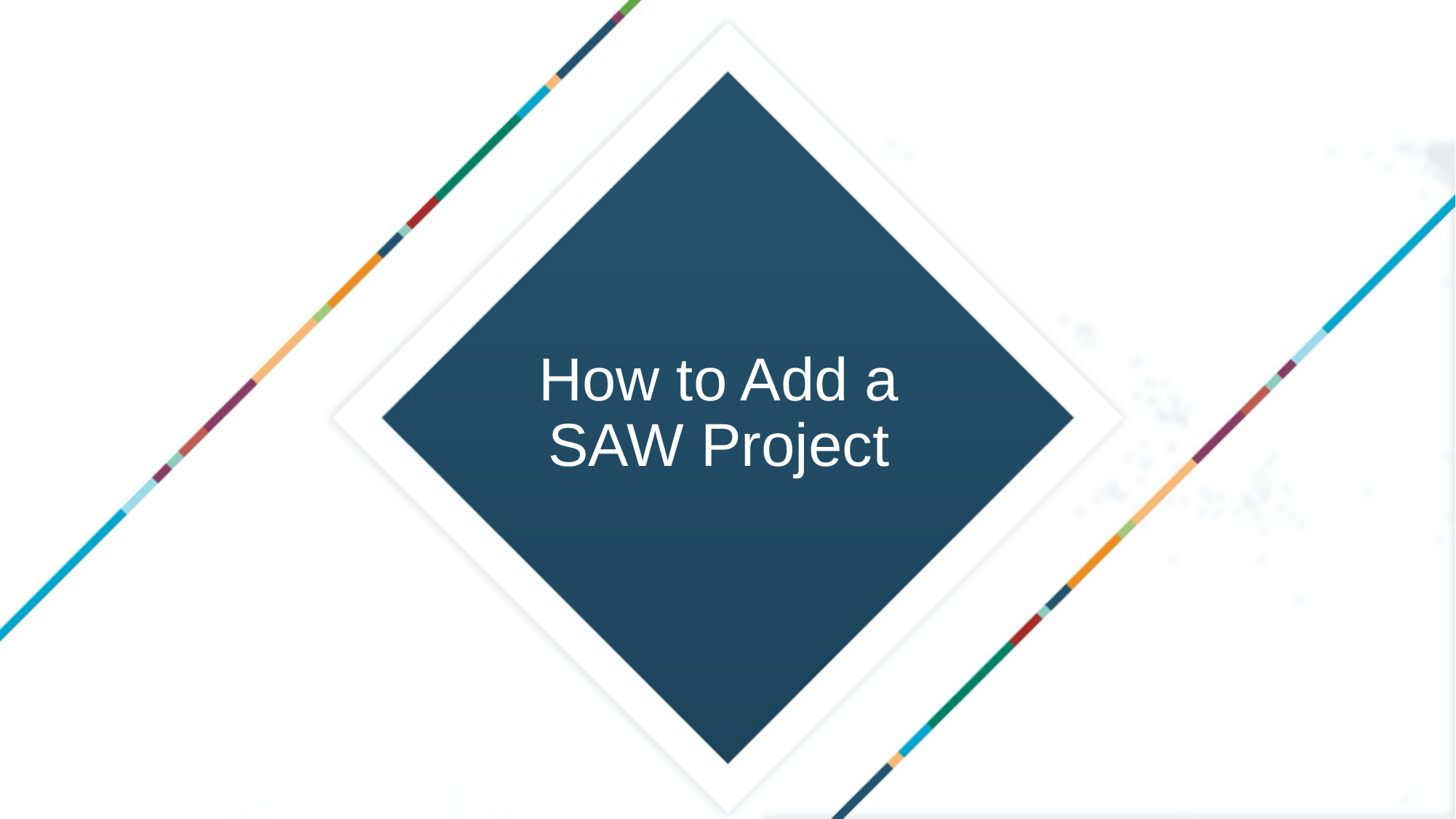

# How to Add a SAW Project